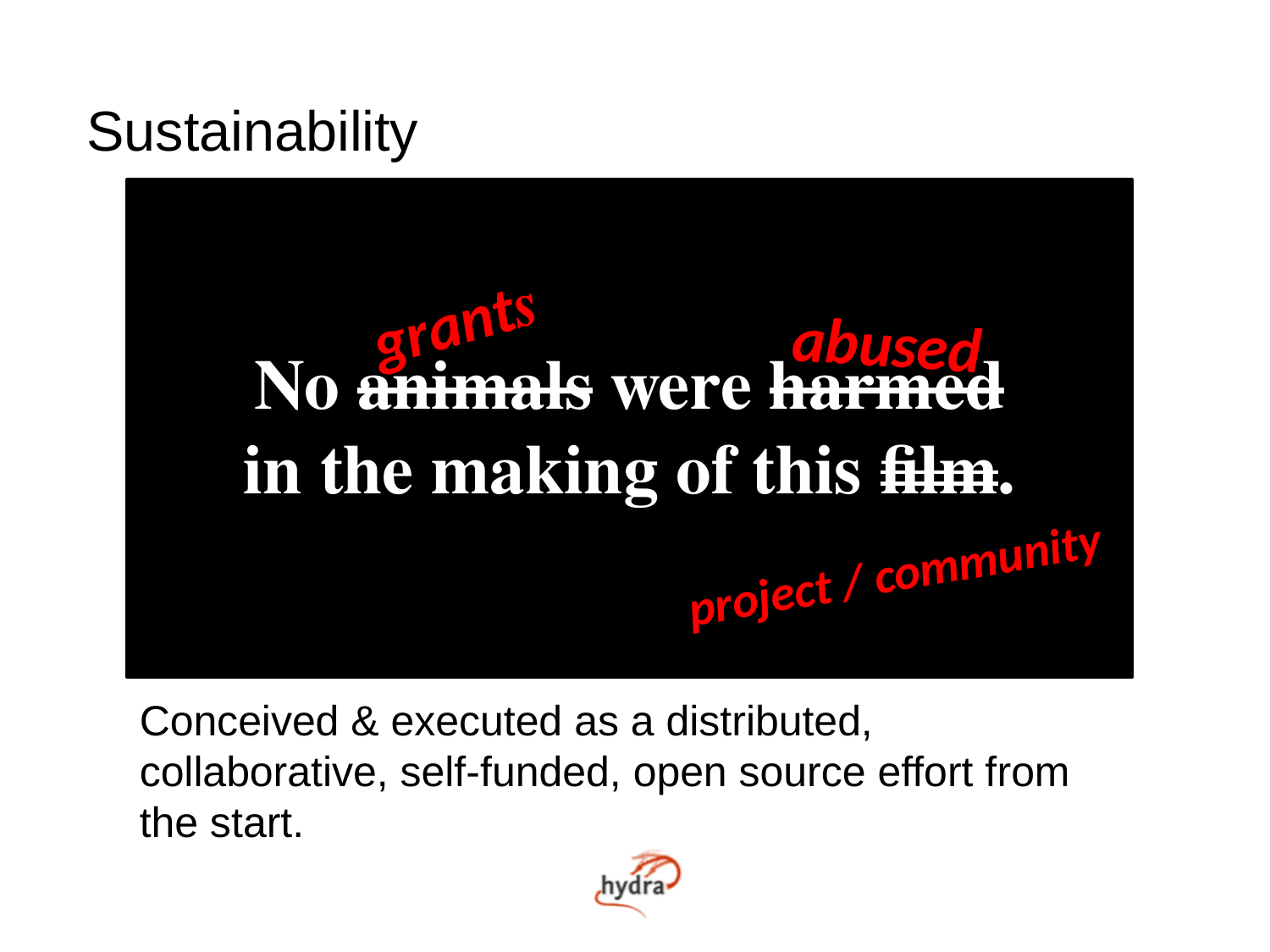

Sustainability
No animals were harmed
 in the making of this film.

grants
abused

project / community
Conceived & executed as a distributed, collaborative, self-funded, open source effort from the start.